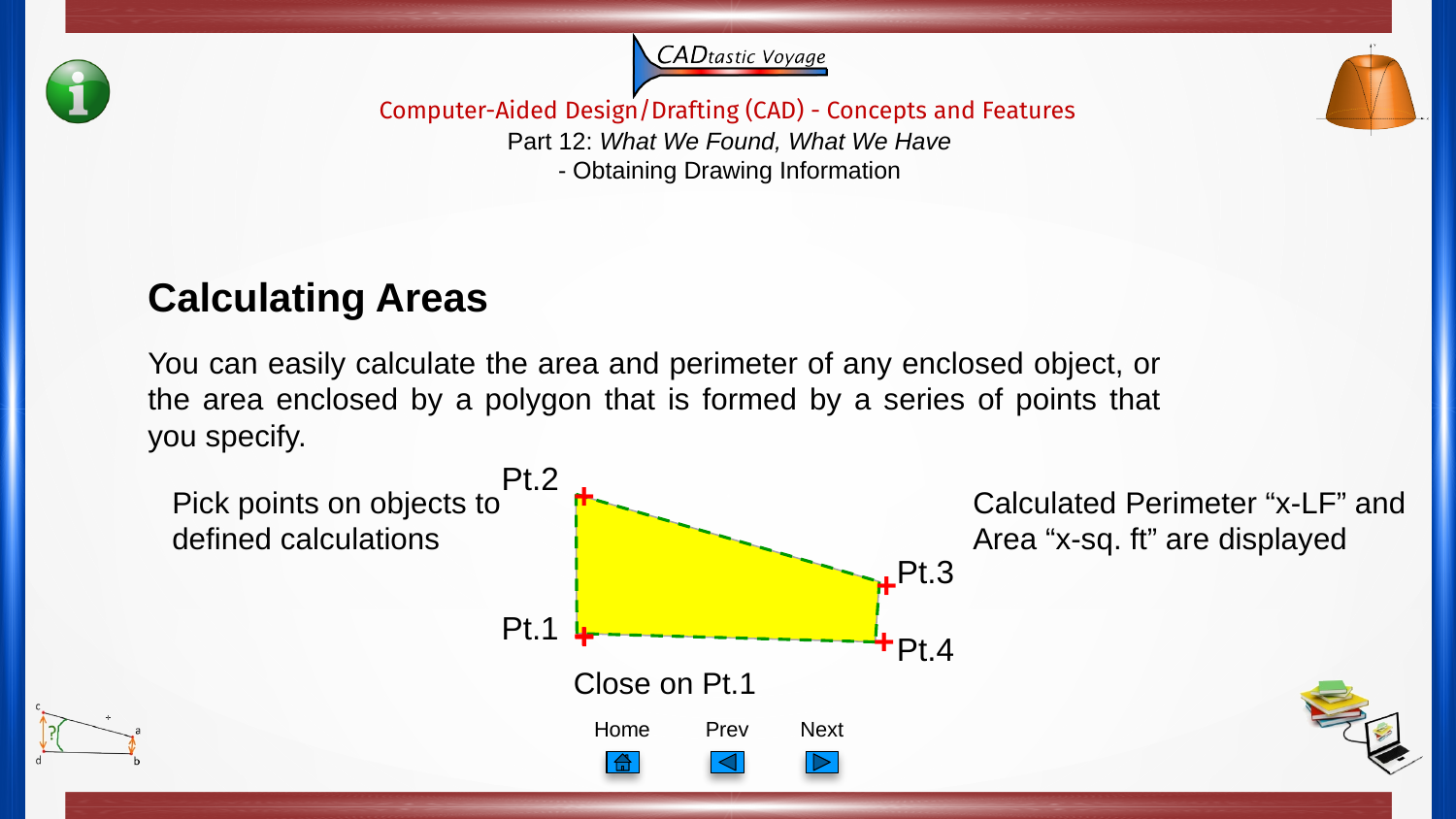

Calculating Areas
You can easily calculate the area and perimeter of any enclosed object, or the area enclosed by a polygon that is formed by a series of points that you specify.
Pt.2
+
Pick points on objects to defined calculations
Calculated Perimeter “x-LF” and Area “x-sq. ft” are displayed

Pt.3
+
Pt.1
+
+
Close on Pt.1
+
Pt.4